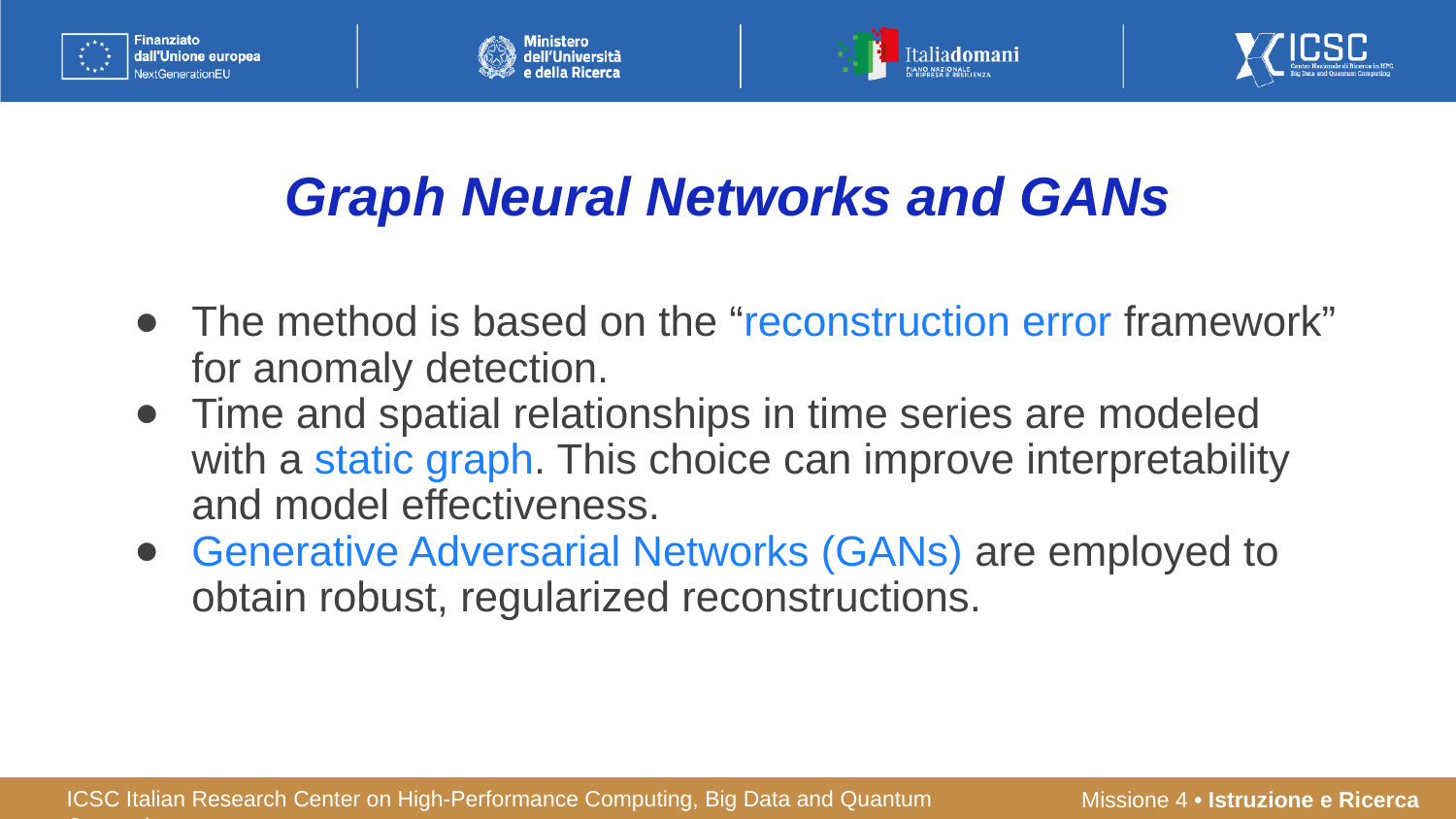

# Graph Neural Networks and GANs
The method is based on the “reconstruction error framework” for anomaly detection.
Time and spatial relationships in time series are modeled with a static graph. This choice can improve interpretability and model effectiveness.
Generative Adversarial Networks (GANs) are employed to obtain robust, regularized reconstructions.